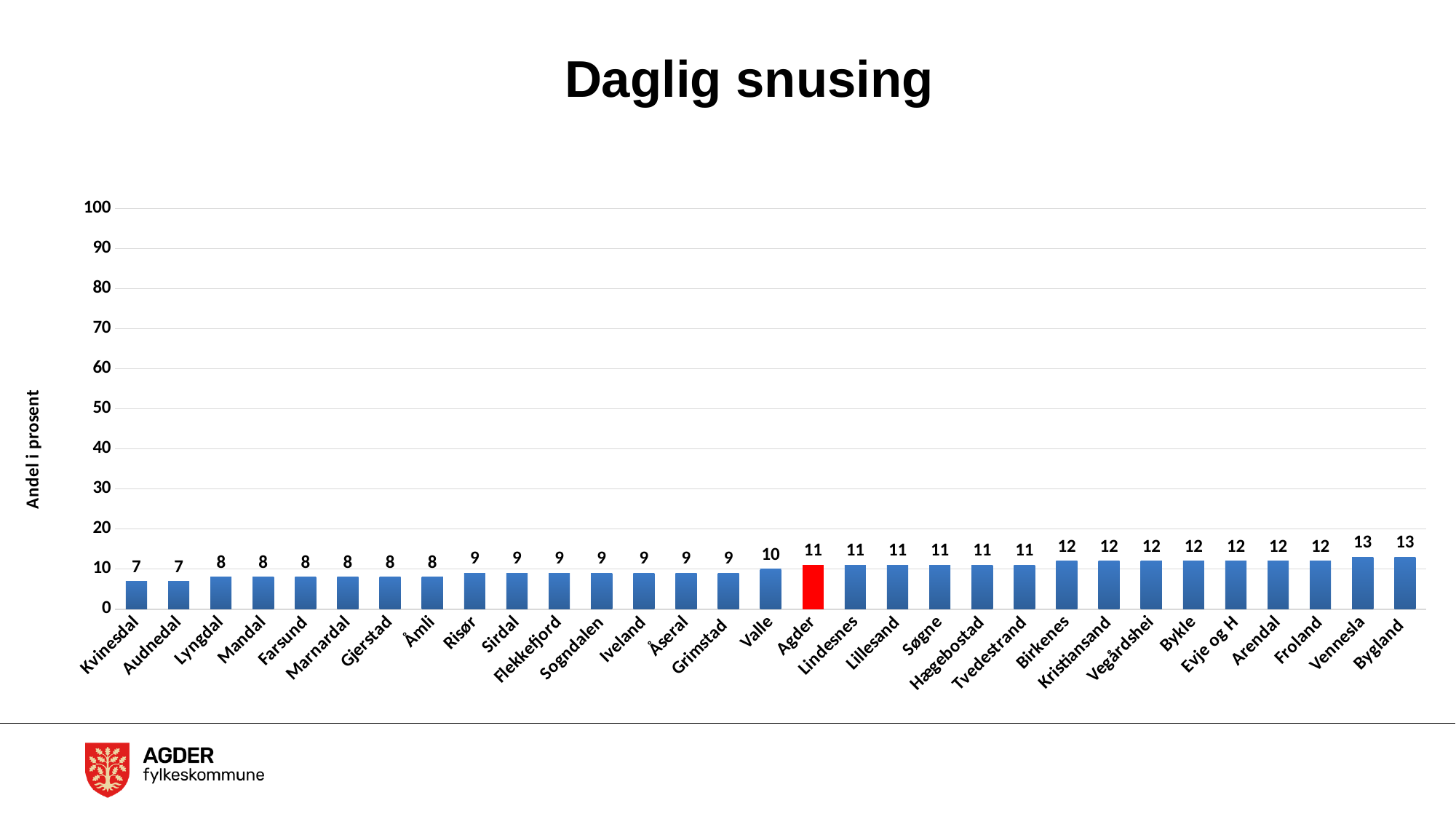

# Daglig snusing

### Chart:

| Category | Totalt |
|---|---|
| Kvinesdal | 7.0 |
| Audnedal | 7.0 |
| Lyngdal | 8.0 |
| Mandal | 8.0 |
| Farsund | 8.0 |
| Marnardal | 8.0 |
| Gjerstad | 8.0 |
| Åmli | 8.0 |
| Risør | 9.0 |
| Sirdal | 9.0 |
| Flekkefjord | 9.0 |
| Sogndalen | 9.0 |
| Iveland | 9.0 |
| Åseral | 9.0 |
| Grimstad  | 9.0 |
| Valle | 10.0 |
| Agder | 11.0 |
| Lindesnes | 11.0 |
| Lillesand | 11.0 |
| Søgne | 11.0 |
| Hægebostad | 11.0 |
| Tvedestrand | 11.0 |
| Birkenes | 12.0 |
| Kristiansand | 12.0 |
| Vegårdshei | 12.0 |
| Bykle | 12.0 |
| Evje og H | 12.0 |
| Arendal | 12.0 |
| Froland | 12.0 |
| Vennesla | 13.0 |
| Bygland  | 13.0 |